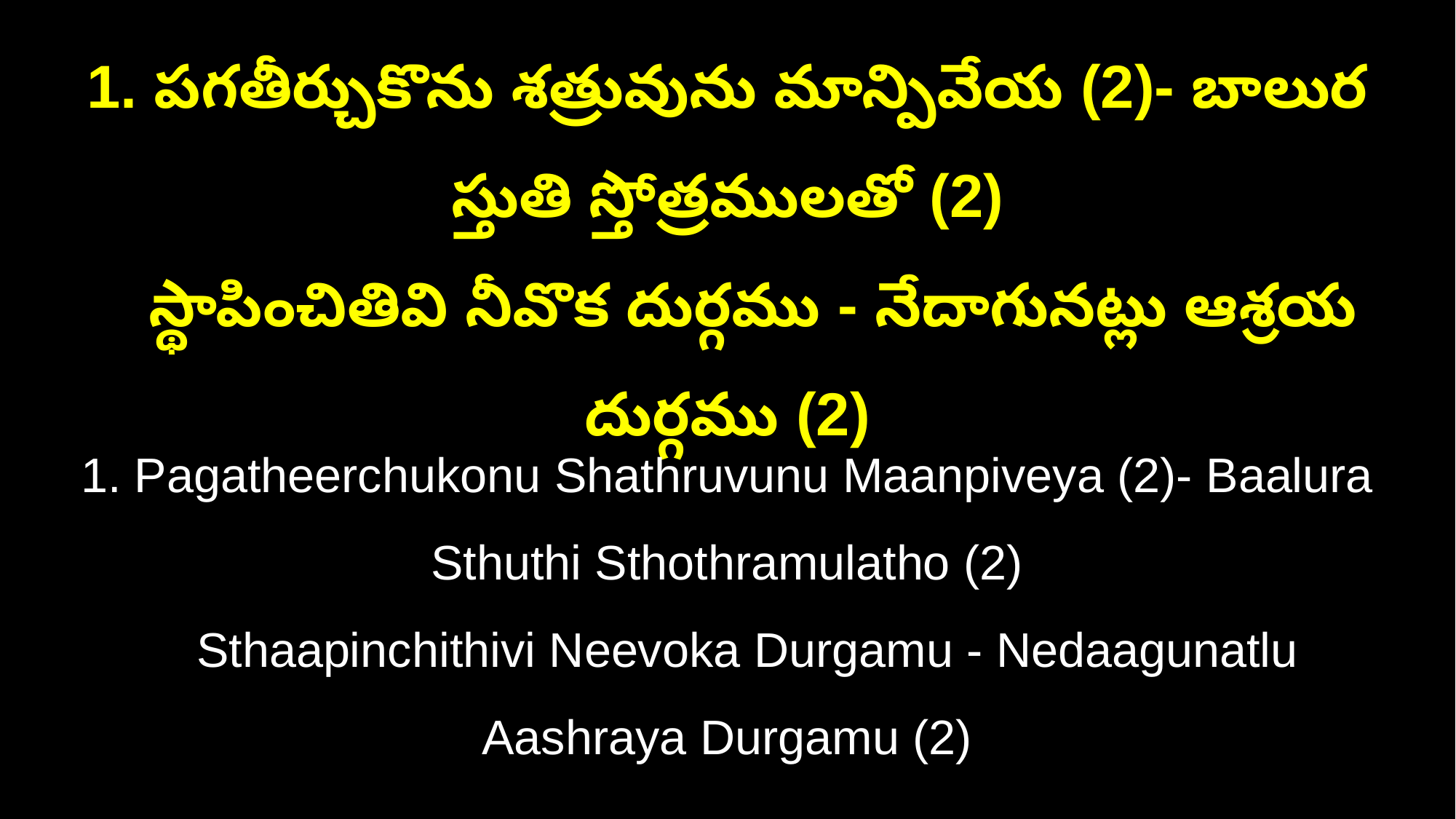

1. పగతీర్చుకొను శత్రువును మాన్పివేయ (2)- బాలుర స్తుతి స్తోత్రములతో (2)
   స్థాపించితివి నీవొక దుర్గము - నేదాగునట్లు ఆశ్రయ దుర్గము (2)
1. Pagatheerchukonu Shathruvunu Maanpiveya (2)- Baalura Sthuthi Sthothramulatho (2)
   Sthaapinchithivi Neevoka Durgamu - Nedaagunatlu Aashraya Durgamu (2)